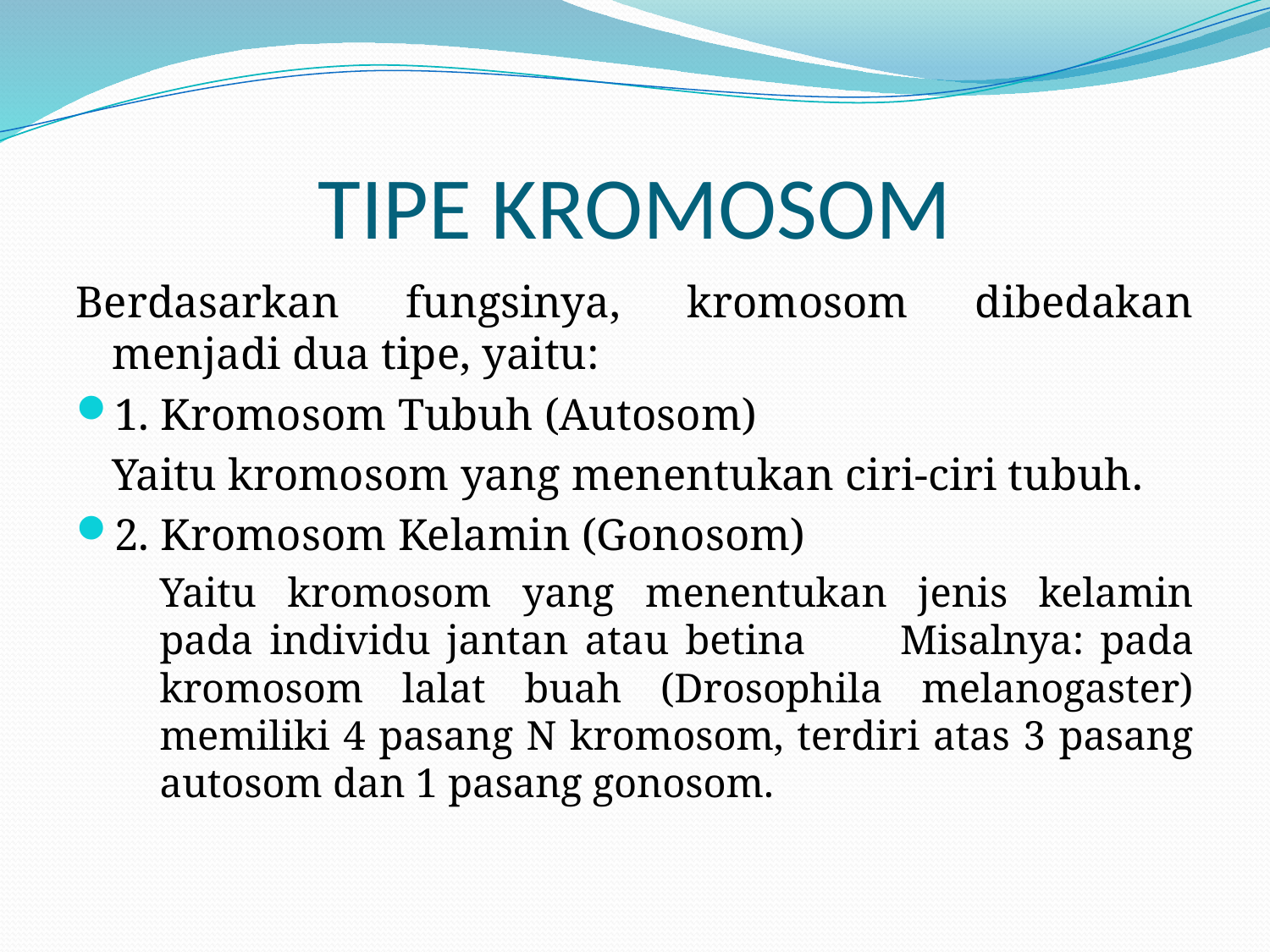

# TIPE KROMOSOM
Berdasarkan fungsinya, kromosom dibedakan menjadi dua tipe, yaitu:
1. Kromosom Tubuh (Autosom)
		Yaitu kromosom yang menentukan ciri-ciri tubuh.
2. Kromosom Kelamin (Gonosom)
		Yaitu kromosom yang menentukan jenis kelamin pada individu jantan atau betina	Misalnya: pada kromosom lalat buah (Drosophila melanogaster) memiliki 4 pasang N kromosom, terdiri atas 3 pasang autosom dan 1 pasang gonosom.